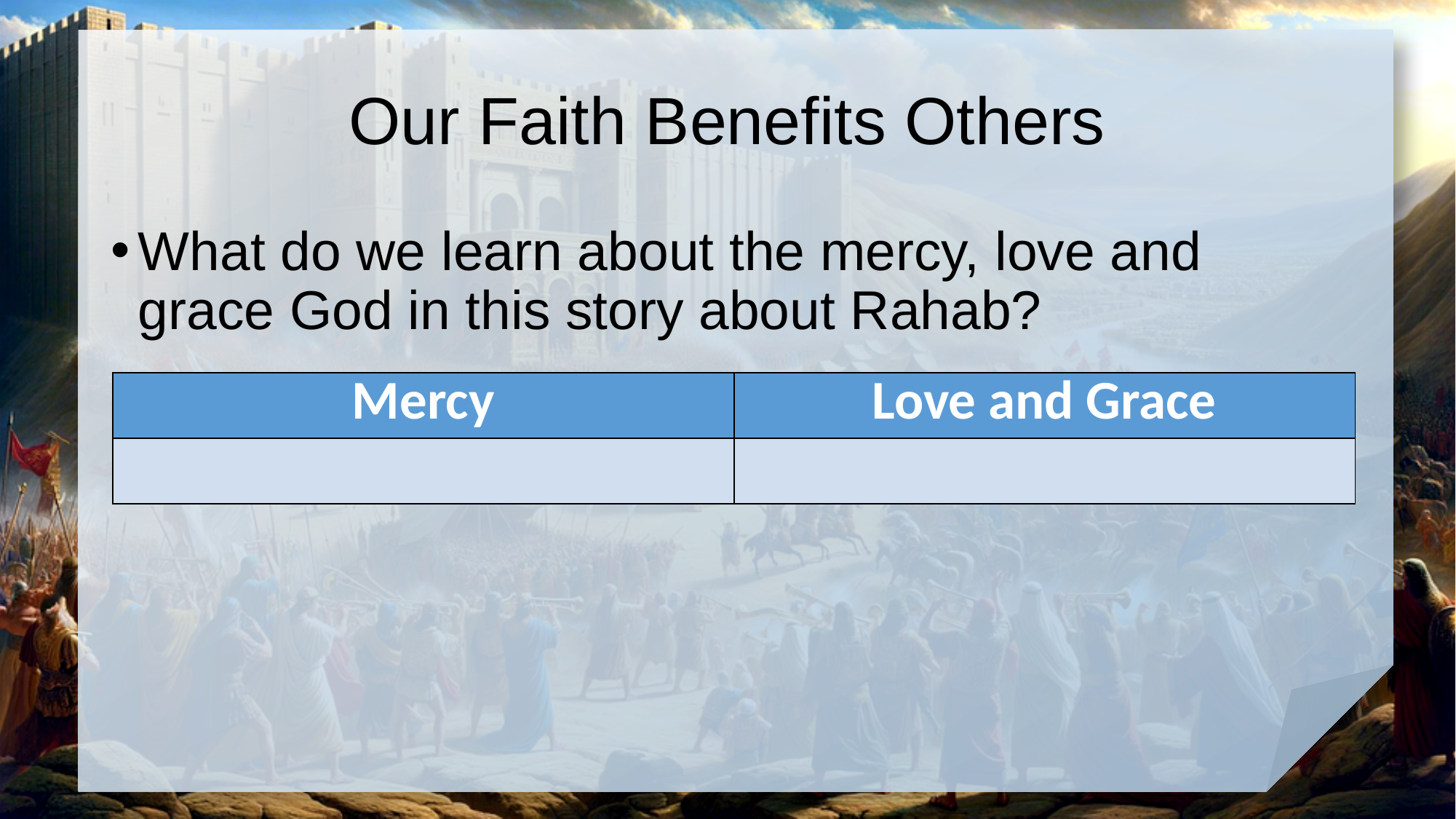

# Our Faith Benefits Others
What do we learn about the mercy, love and grace God in this story about Rahab?
| Mercy | Love and Grace |
| --- | --- |
|  |  |